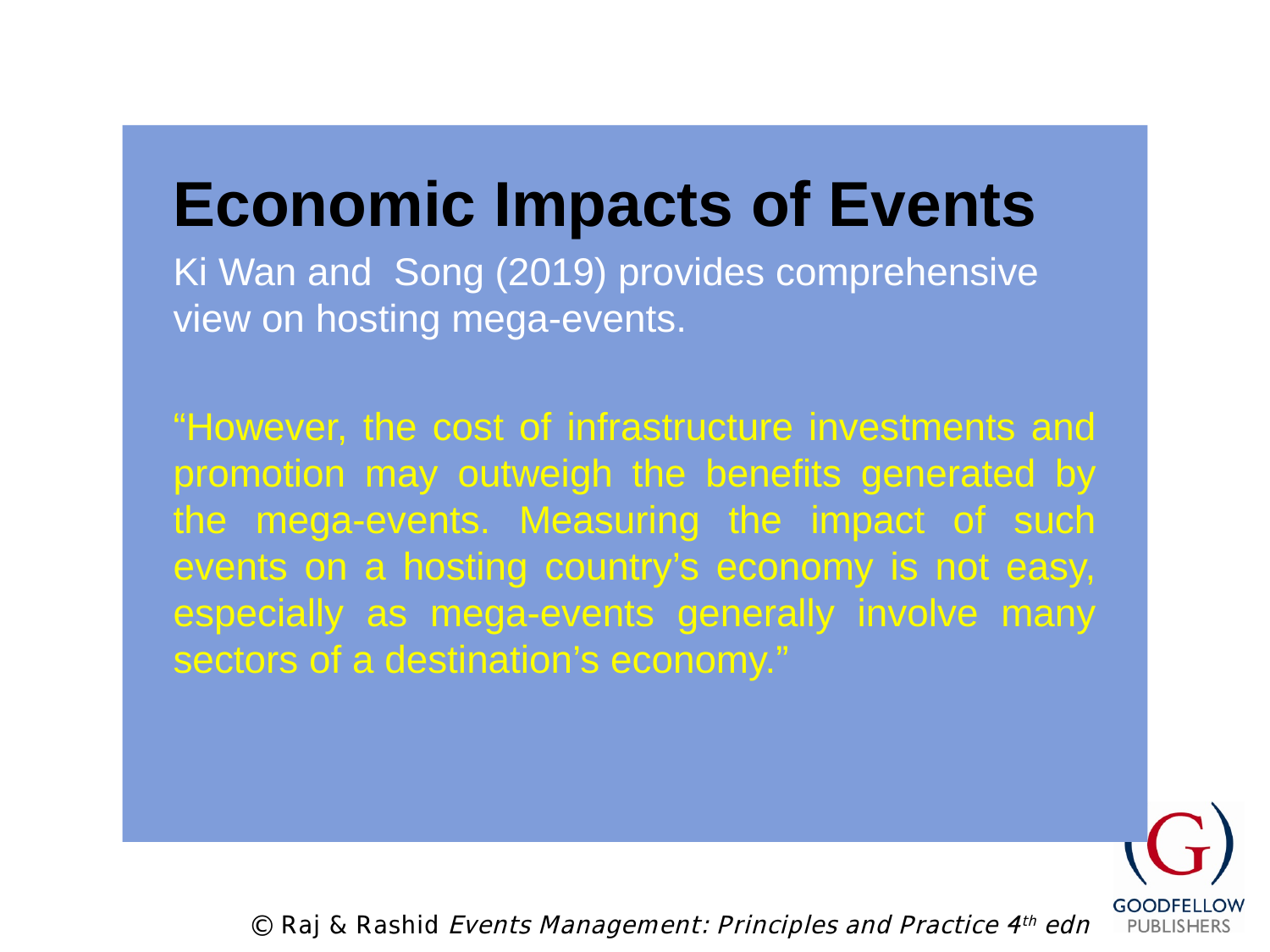

Economic Impacts of Events
Ki Wan and  Song (2019) provides comprehensive view on hosting mega-events.

“However, the cost of infrastructure investments and promotion may outweigh the benefits generated by the mega-events. Measuring the impact of such events on a hosting country’s economy is not easy, especially as mega-events generally involve many sectors of a destination’s economy.”